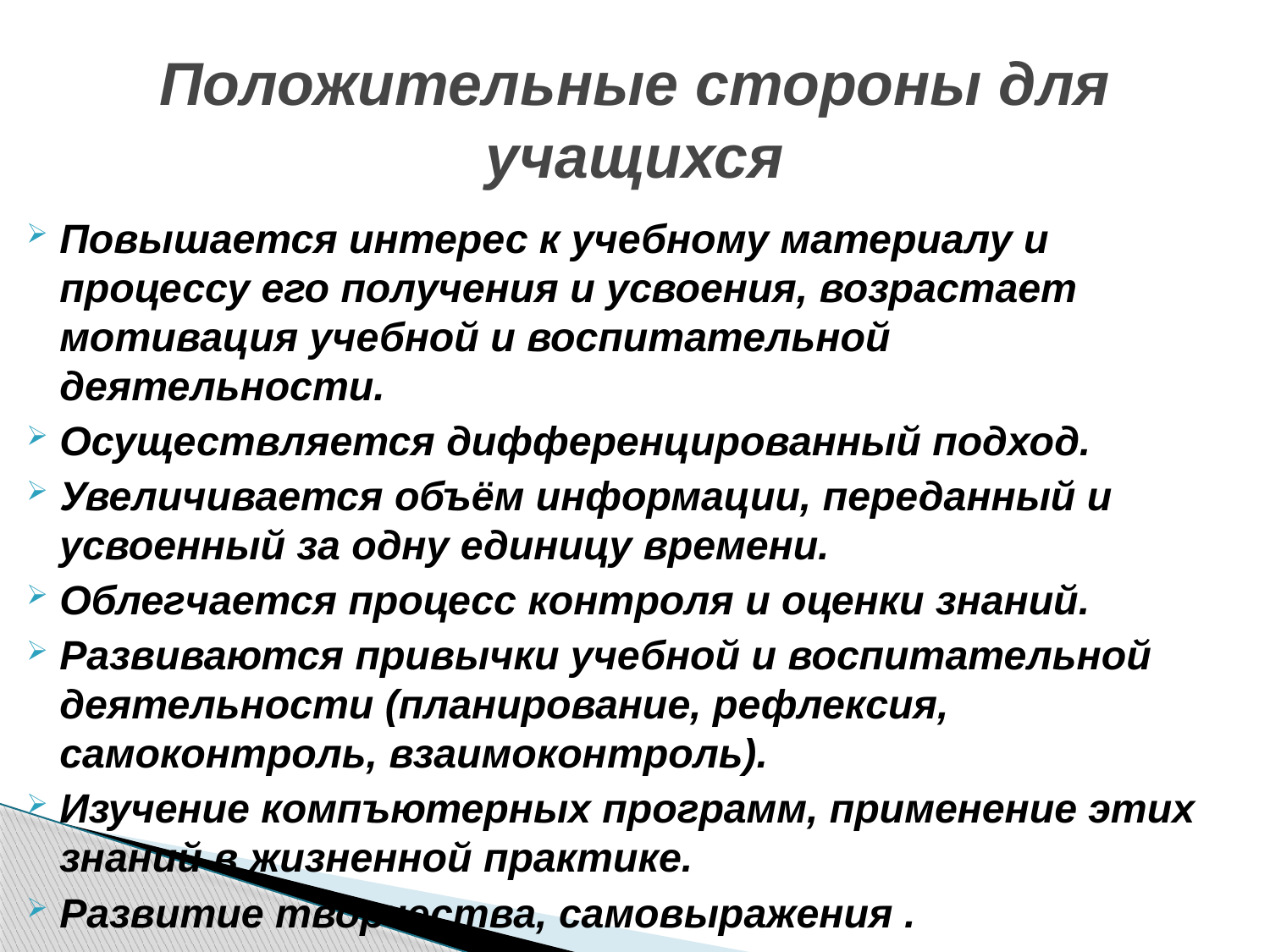

# Положительные стороны для учащихся
Повышается интерес к учебному материалу и процессу его получения и усвоения, возрастает мотивация учебной и воспитательной деятельности.
Осуществляется дифференцированный подход.
Увеличивается объём информации, переданный и усвоенный за одну единицу времени.
Облегчается процесс контроля и оценки знаний.
Развиваются привычки учебной и воспитательной деятельности (планирование, рефлексия, самоконтроль, взаимоконтроль).
Изучение компъютерных программ, применение этих знаний в жизненной практике.
Развитие творчества, самовыражения .